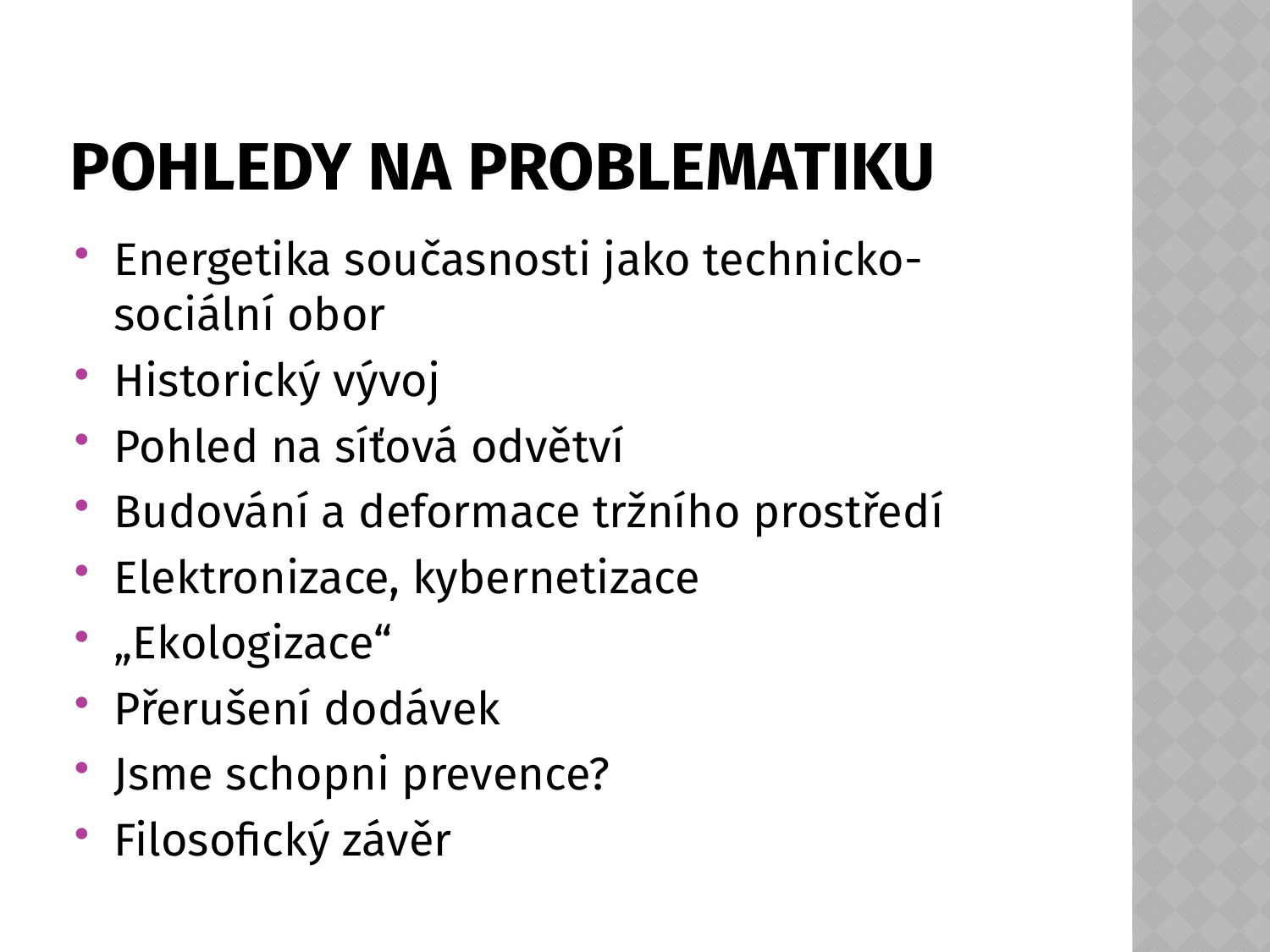

# Pohledy na problematiku
Energetika současnosti jako technicko-sociální obor
Historický vývoj
Pohled na síťová odvětví
Budování a deformace tržního prostředí
Elektronizace, kybernetizace
„Ekologizace“
Přerušení dodávek
Jsme schopni prevence?
Filosofický závěr